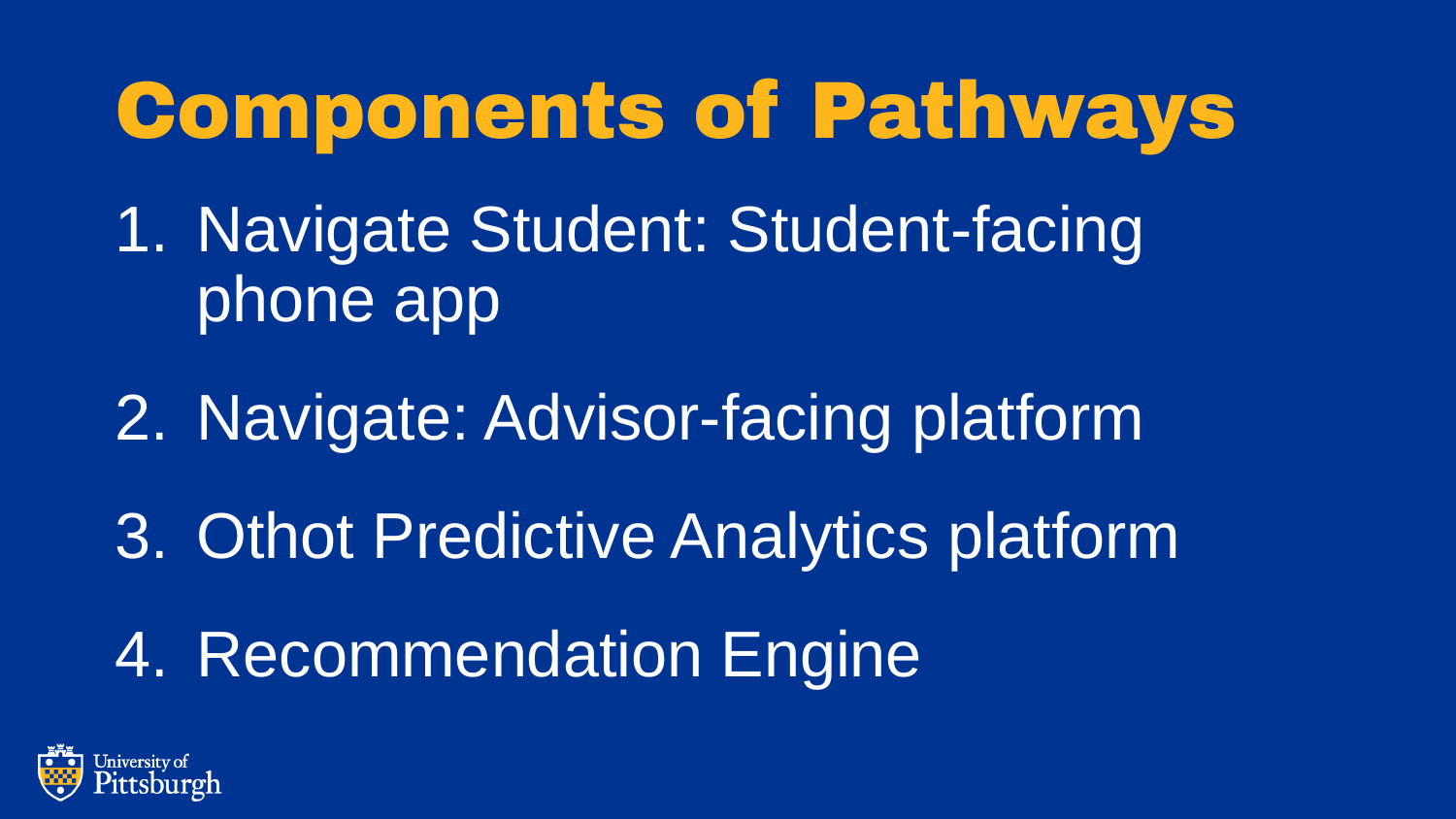

# Components of Pathways
Navigate Student: Student-facing phone app
Navigate: Advisor-facing platform
Othot Predictive Analytics platform
Recommendation Engine